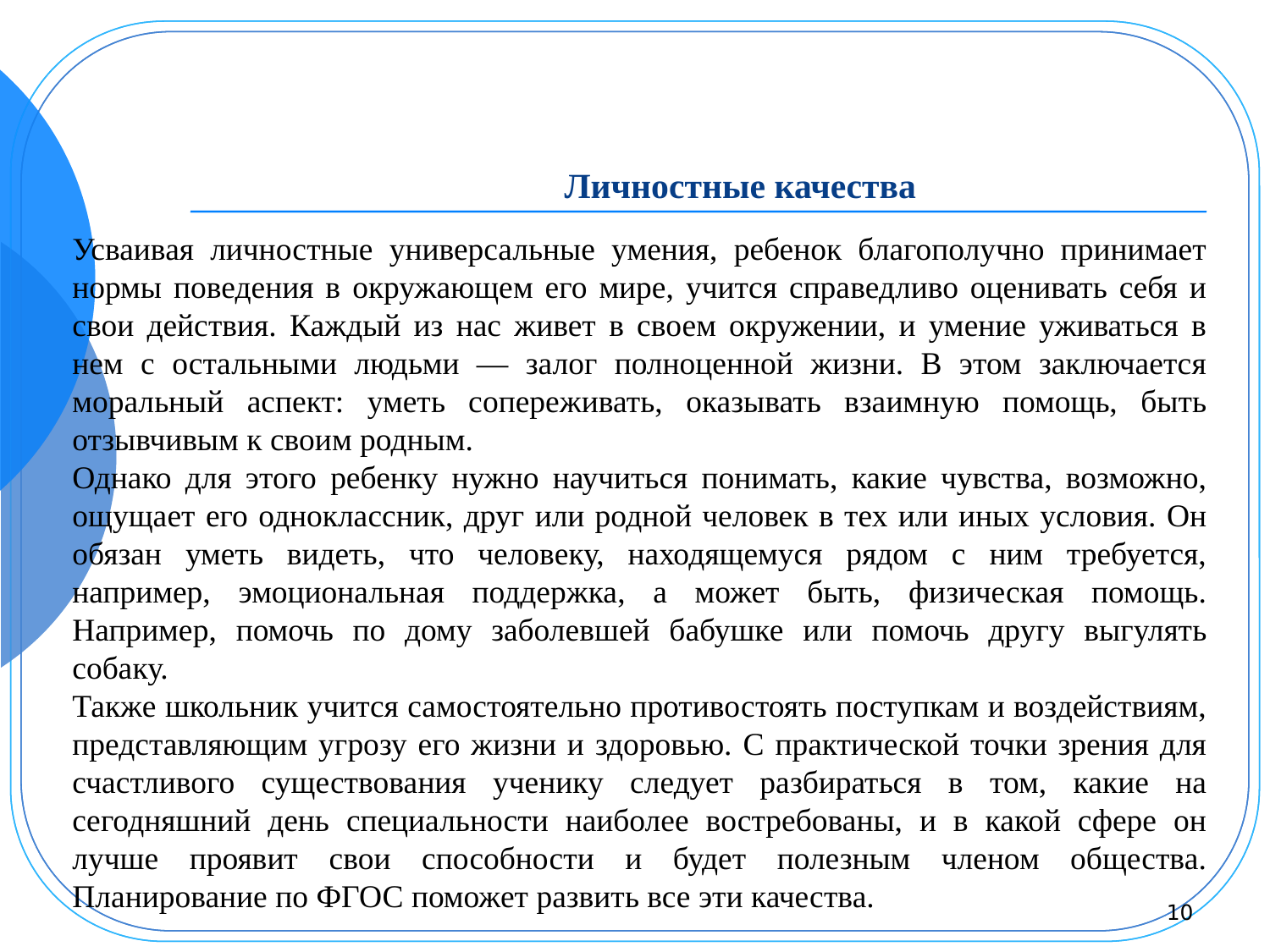

Личностные качества
Усваивая личностные универсальные умения, ребенок благополучно принимает нормы поведения в окружающем его мире, учится справедливо оценивать себя и свои действия. Каждый из нас живет в своем окружении, и умение уживаться в нем с остальными людьми — залог полноценной жизни. В этом заключается моральный аспект: уметь сопереживать, оказывать взаимную помощь, быть отзывчивым к своим родным.
Однако для этого ребенку нужно научиться понимать, какие чувства, возможно, ощущает его одноклассник, друг или родной человек в тех или иных условия. Он обязан уметь видеть, что человеку, находящемуся рядом с ним требуется, например, эмоциональная поддержка, а может быть, физическая помощь. Например, помочь по дому заболевшей бабушке или помочь другу выгулять собаку.
Также школьник учится самостоятельно противостоять поступкам и воздействиям, представляющим угрозу его жизни и здоровью. С практической точки зрения для счастливого существования ученику следует разбираться в том, какие на сегодняшний день специальности наиболее востребованы, и в какой сфере он лучше проявит свои способности и будет полезным членом общества. Планирование по ФГОС поможет развить все эти качества.

10